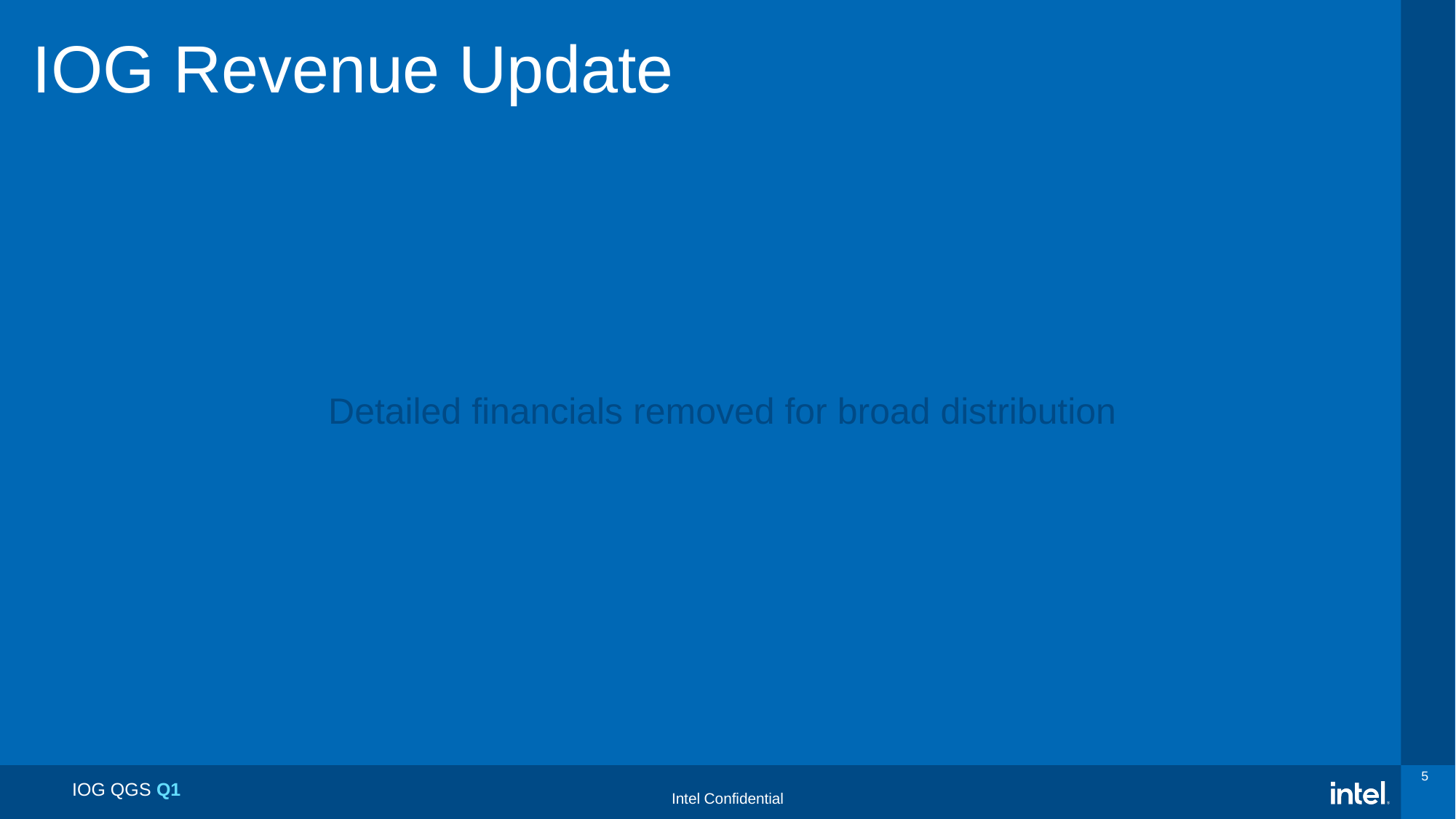

# IOG Revenue Update
Detailed financials removed for broad distribution